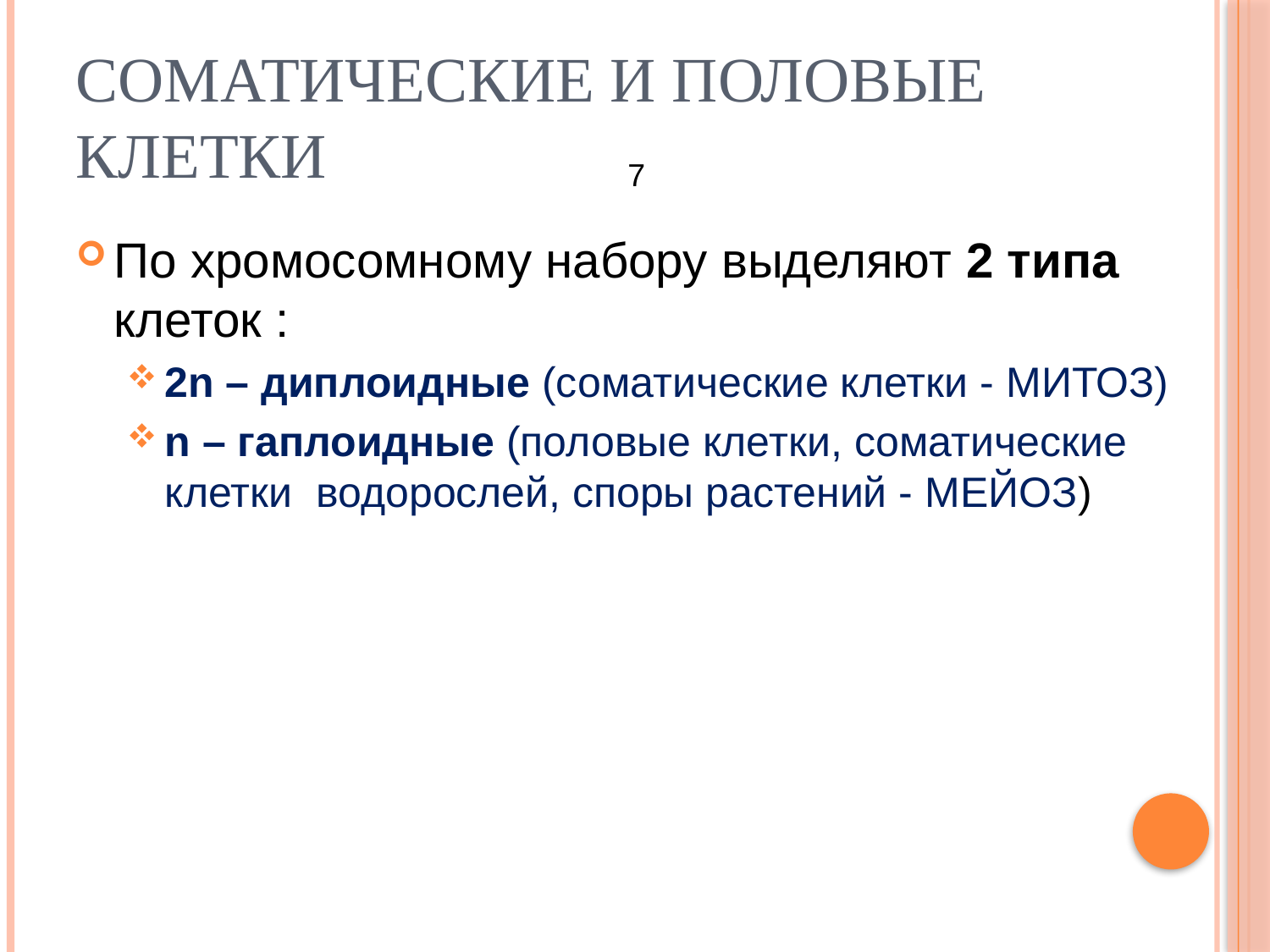

# Соматические и половые клетки
7
По хромосомному набору выделяют 2 типа клеток :
2n – диплоидные (соматические клетки - МИТОЗ)
n – гаплоидные (половые клетки, соматические клетки  водорослей, споры растений - МЕЙОЗ)